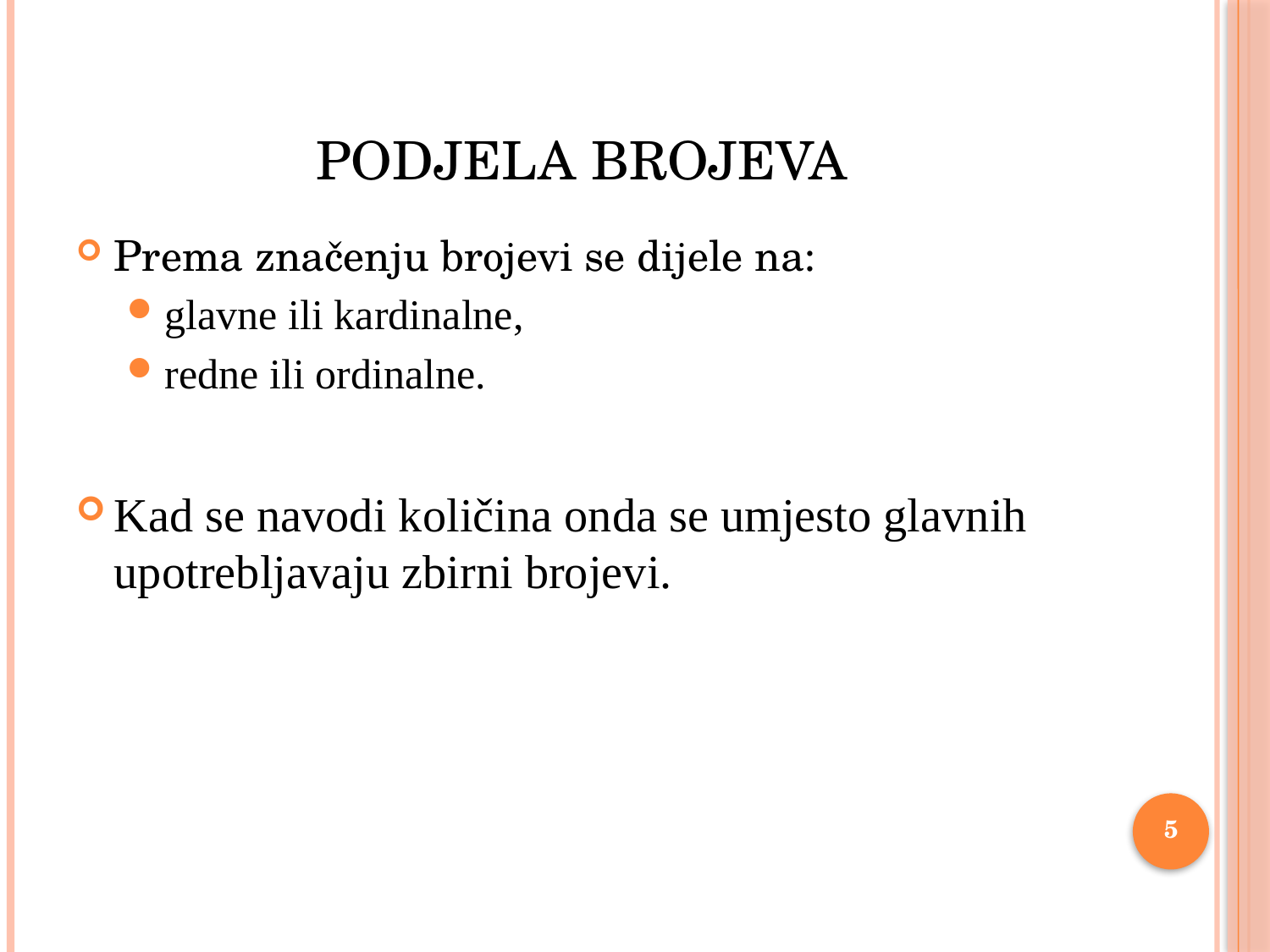

# Podjela brojeva
Prema značenju brojevi se dijele na:
glavne ili kardinalne,
redne ili ordinalne.

Kad se navodi količina onda se umjesto glavnih upotrebljavaju zbirni brojevi.
5